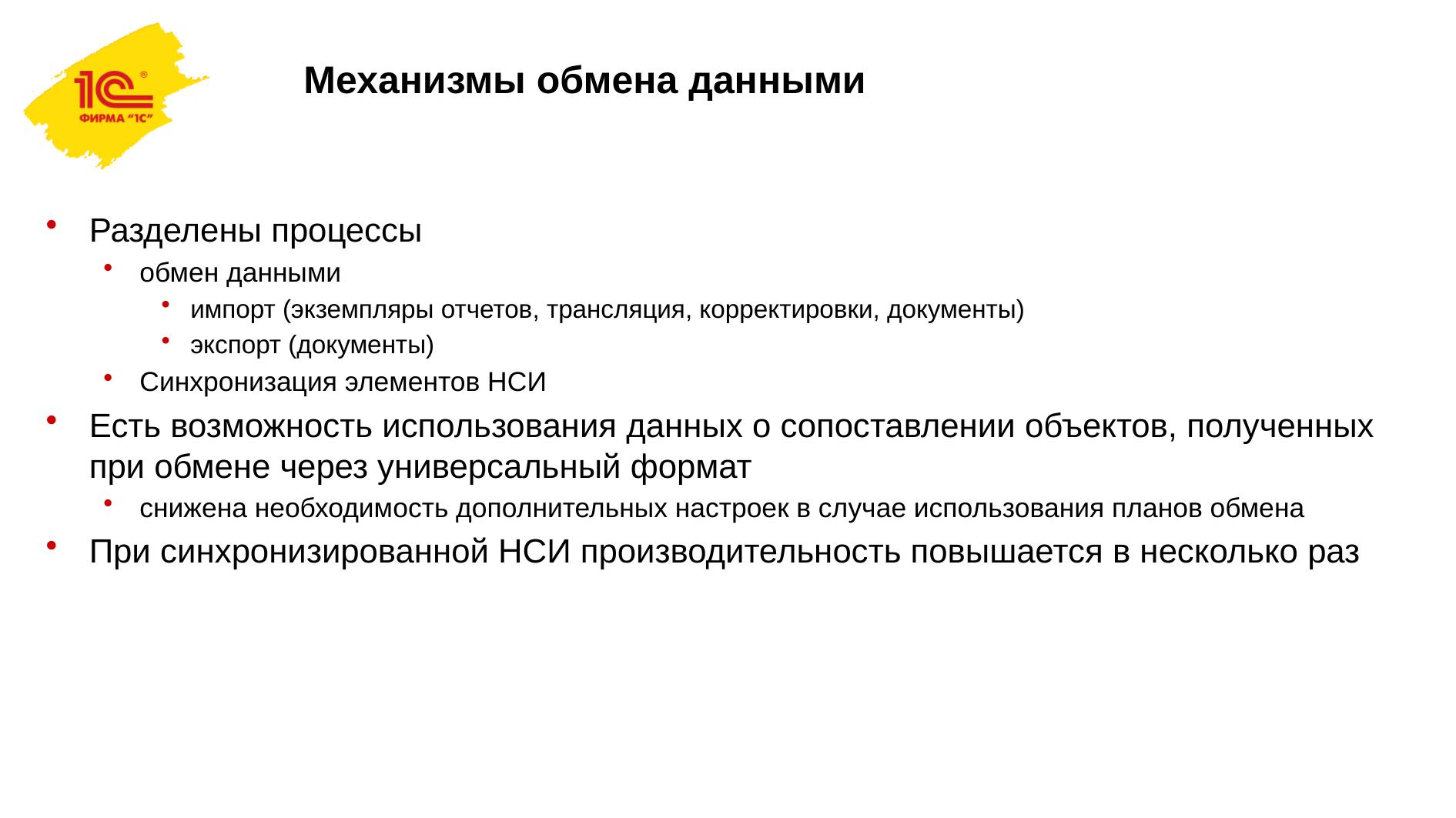

# Механизмы обмена данными
Разделены процессы
обмен данными
импорт (экземпляры отчетов, трансляция, корректировки, документы)
экспорт (документы)
Синхронизация элементов НСИ
Есть возможность использования данных о сопоставлении объектов, полученных при обмене через универсальный формат
снижена необходимость дополнительных настроек в случае использования планов обмена
При синхронизированной НСИ производительность повышается в несколько раз